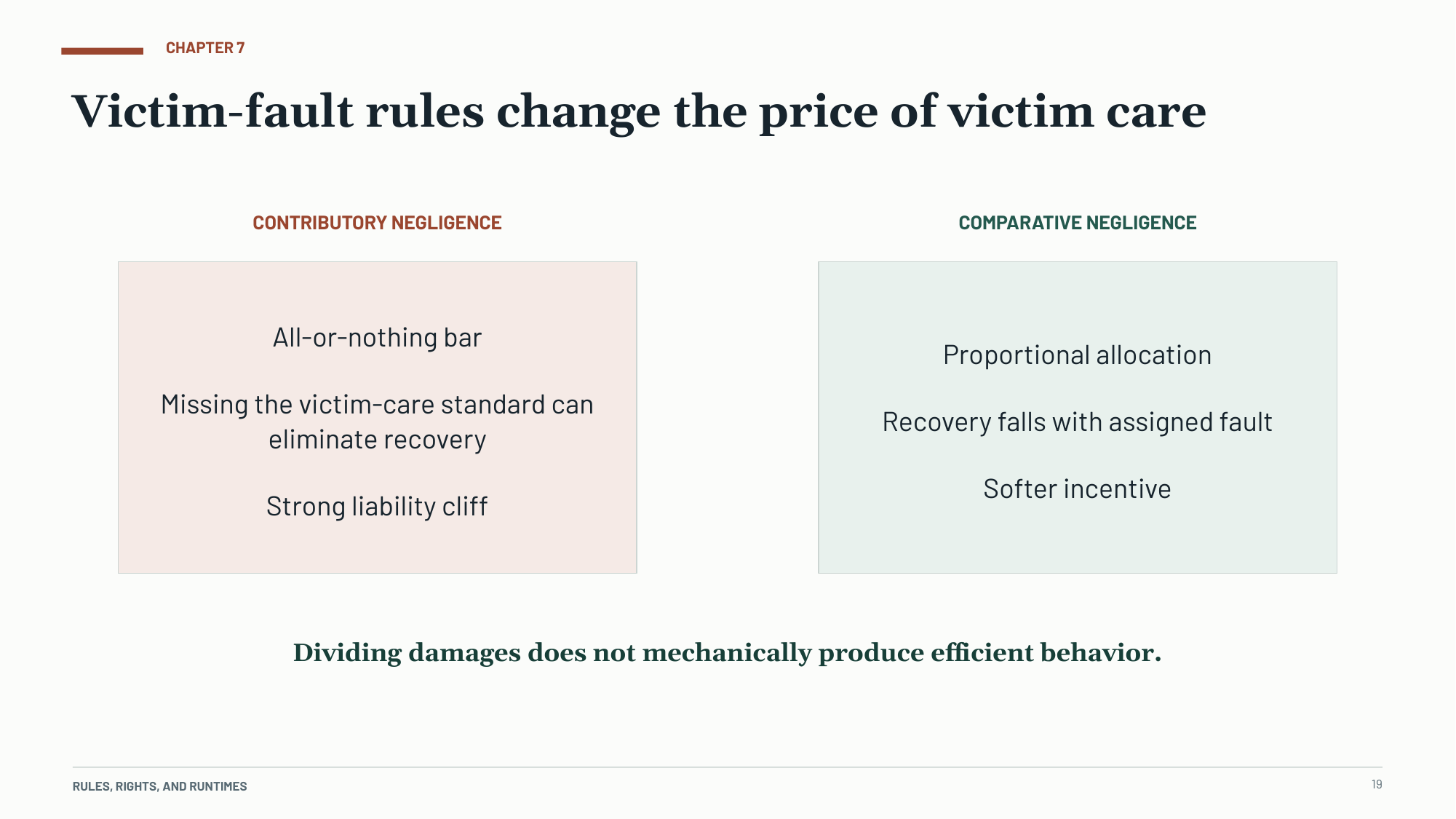

CHAPTER 7

Victim-fault rules change the price of victim care
CONTRIBUTORY NEGLIGENCE
COMPARATIVE NEGLIGENCE

All-or-nothing bar

Missing the victim-care standard can eliminate recovery

Strong liability cliff
Proportional allocation

Recovery falls with assigned fault

Softer incentive
Dividing damages does not mechanically produce efficient behavior.

19
RULES, RIGHTS, AND RUNTIMES